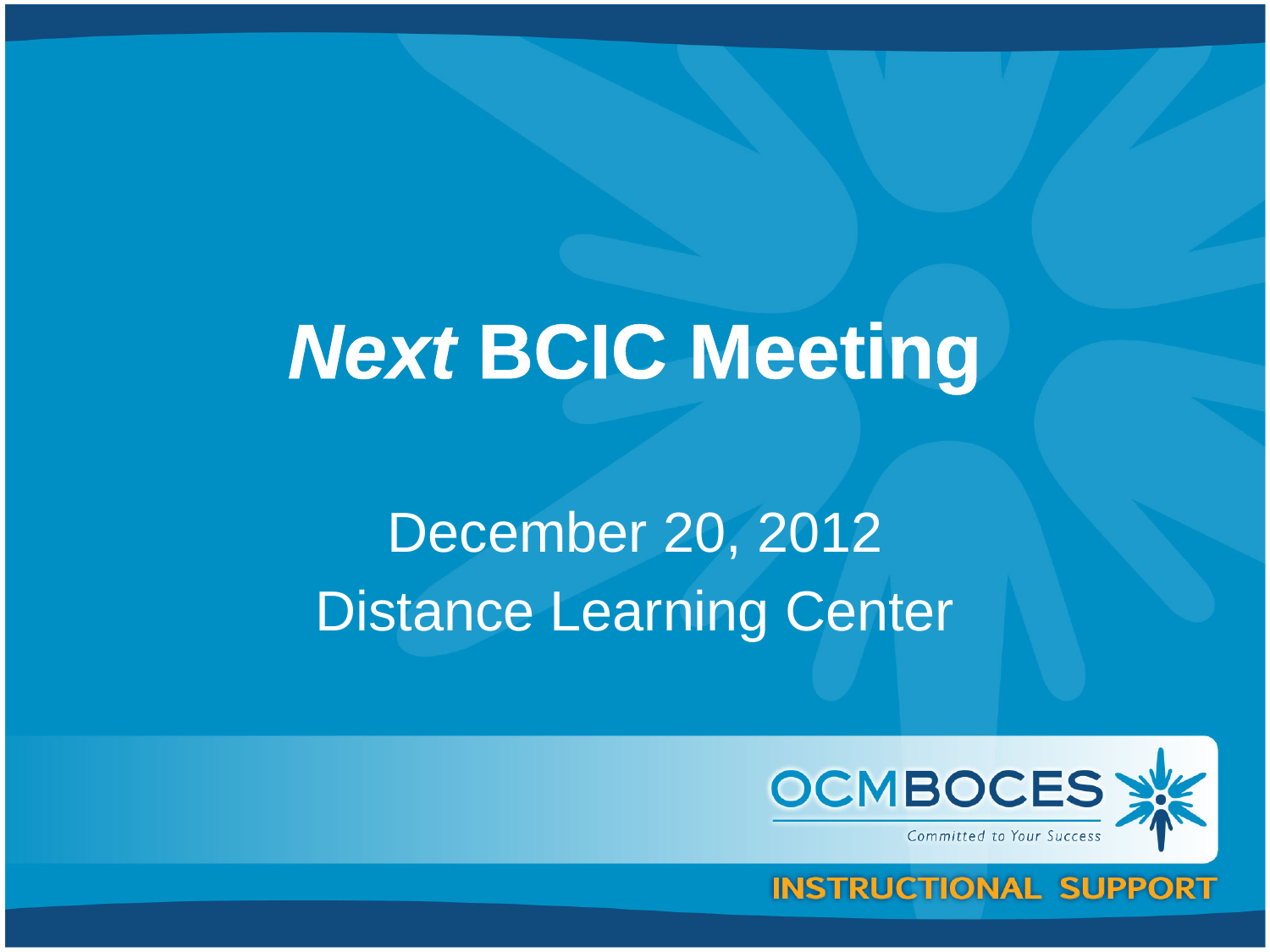

# Next BCIC Meeting
December 20, 2012
Distance Learning Center